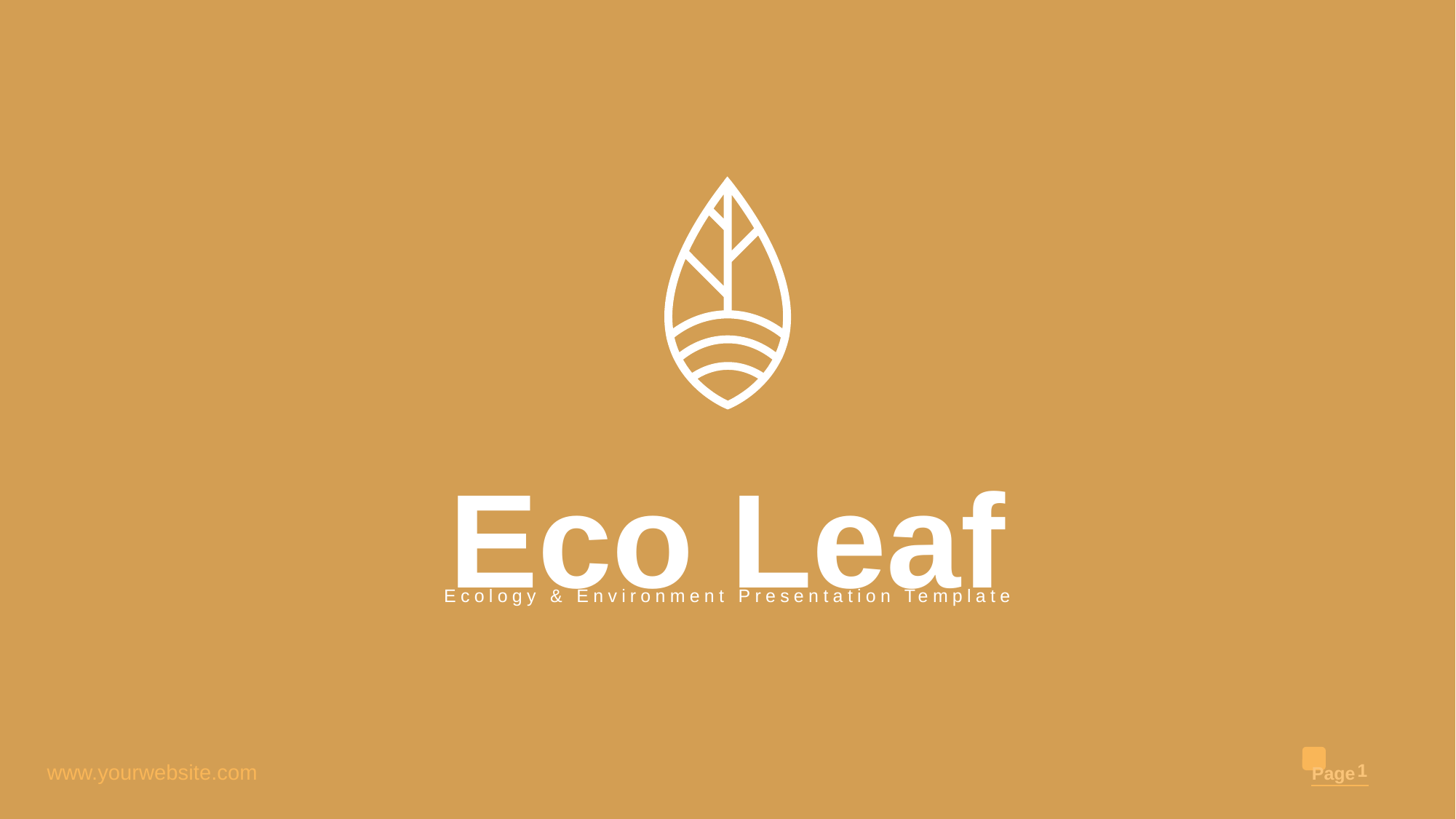

Eco Leaf
Ecology & Environment Presentation Template
1